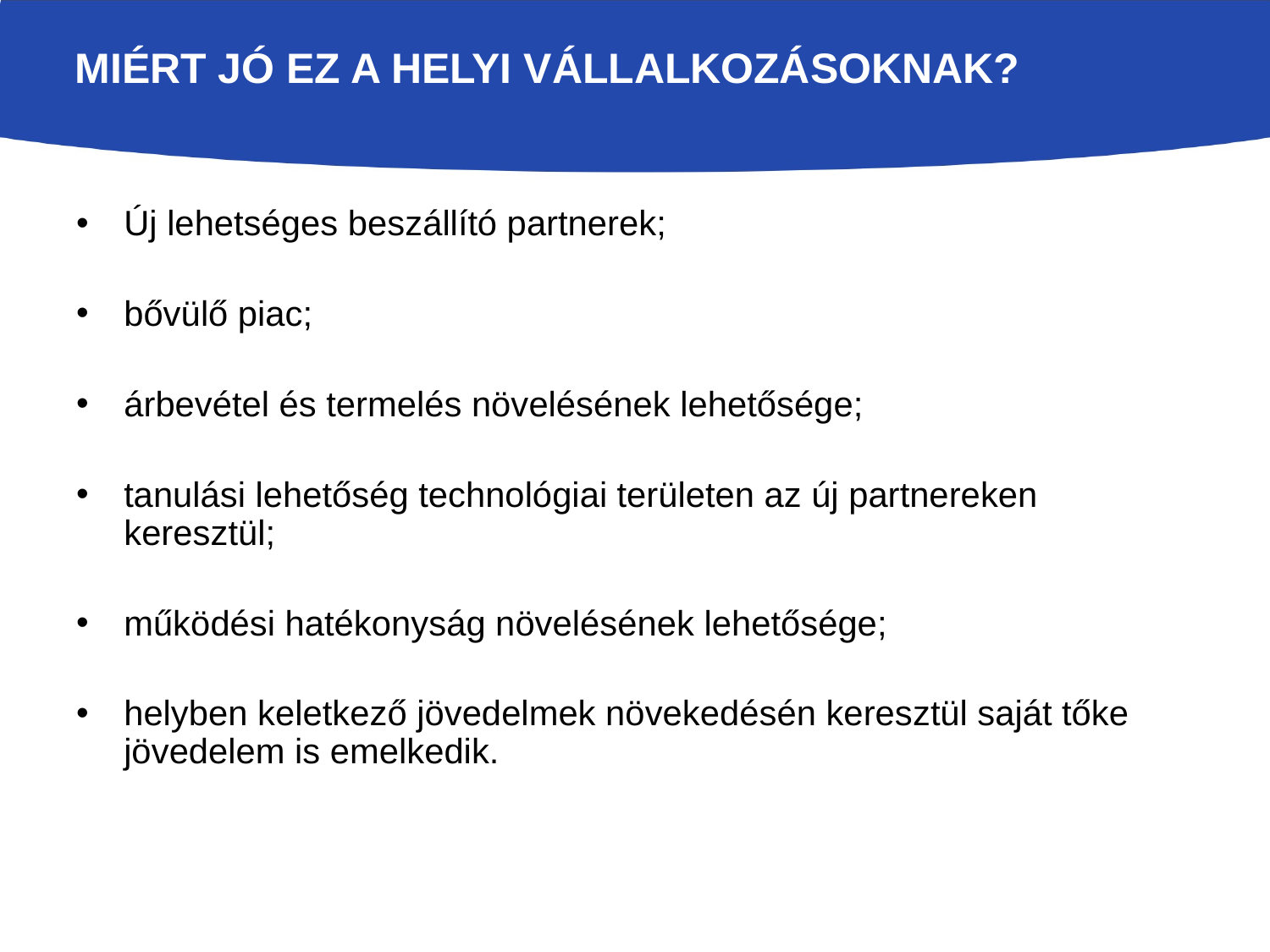

# Miért jó ez a helyi vállalkozásoknak?
Új lehetséges beszállító partnerek;

bővülő piac;

árbevétel és termelés növelésének lehetősége;

tanulási lehetőség technológiai területen az új partnereken keresztül;

működési hatékonyság növelésének lehetősége;

helyben keletkező jövedelmek növekedésén keresztül saját tőke jövedelem is emelkedik.